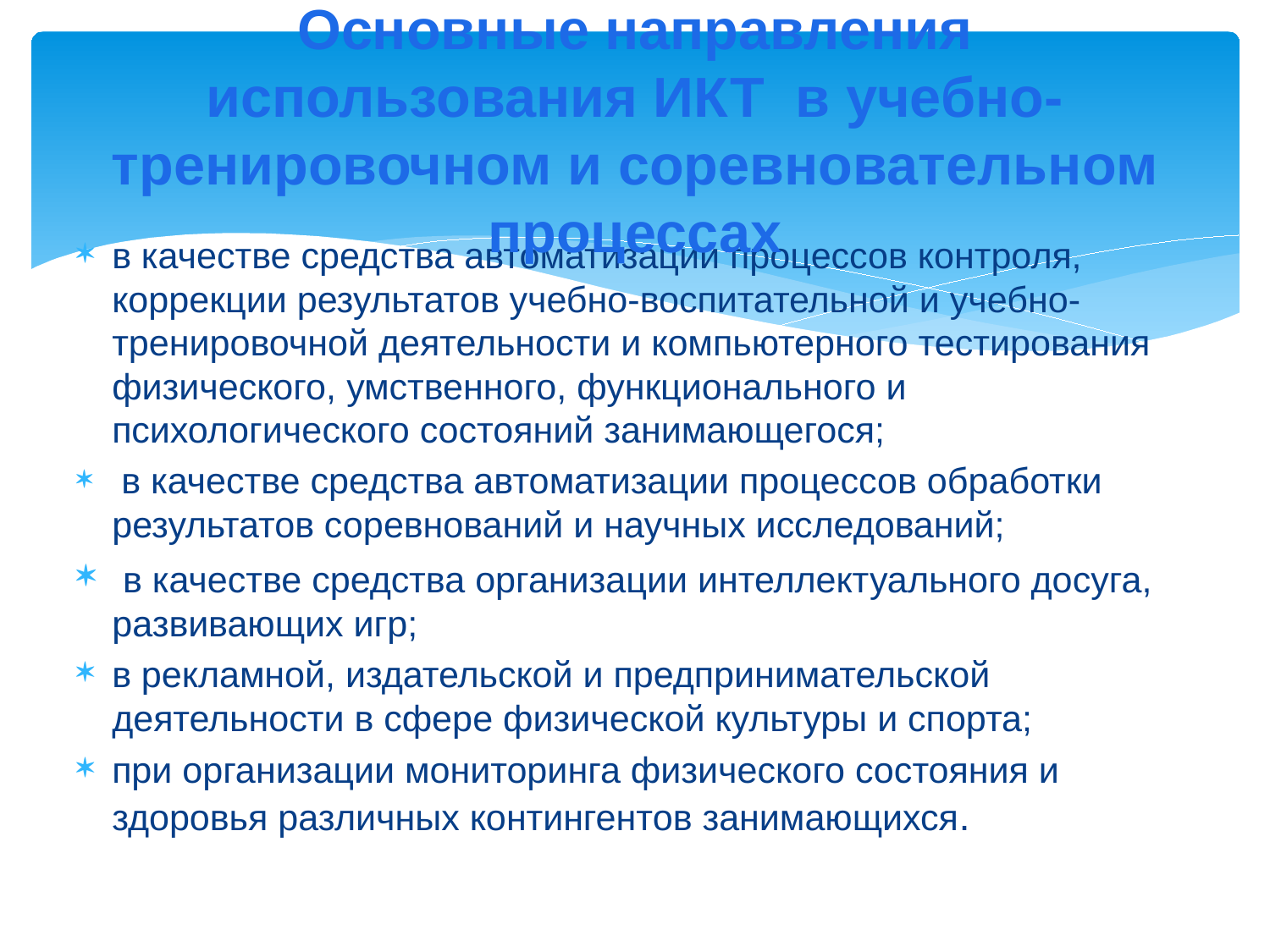

# Основные направления использования ИКТ  в учебно-тренировочном и соревновательном процессах
в качестве средства автоматизации процессов контроля, коррекции результатов учебно-воспитательной и учебно-тренировочной деятельности и компьютерного тестирования физического, умственного, функционального и психологического состояний занимающегося;
 в качестве средства автоматизации процессов обработки результатов соревнований и научных исследований;
 в качестве средства организации интеллектуального досуга, развивающих игр;
в рекламной, издательской и предпринимательской деятельности в сфере физической культуры и спорта;
при организации мониторинга физического состояния и здоровья различных контингентов занимающихся.